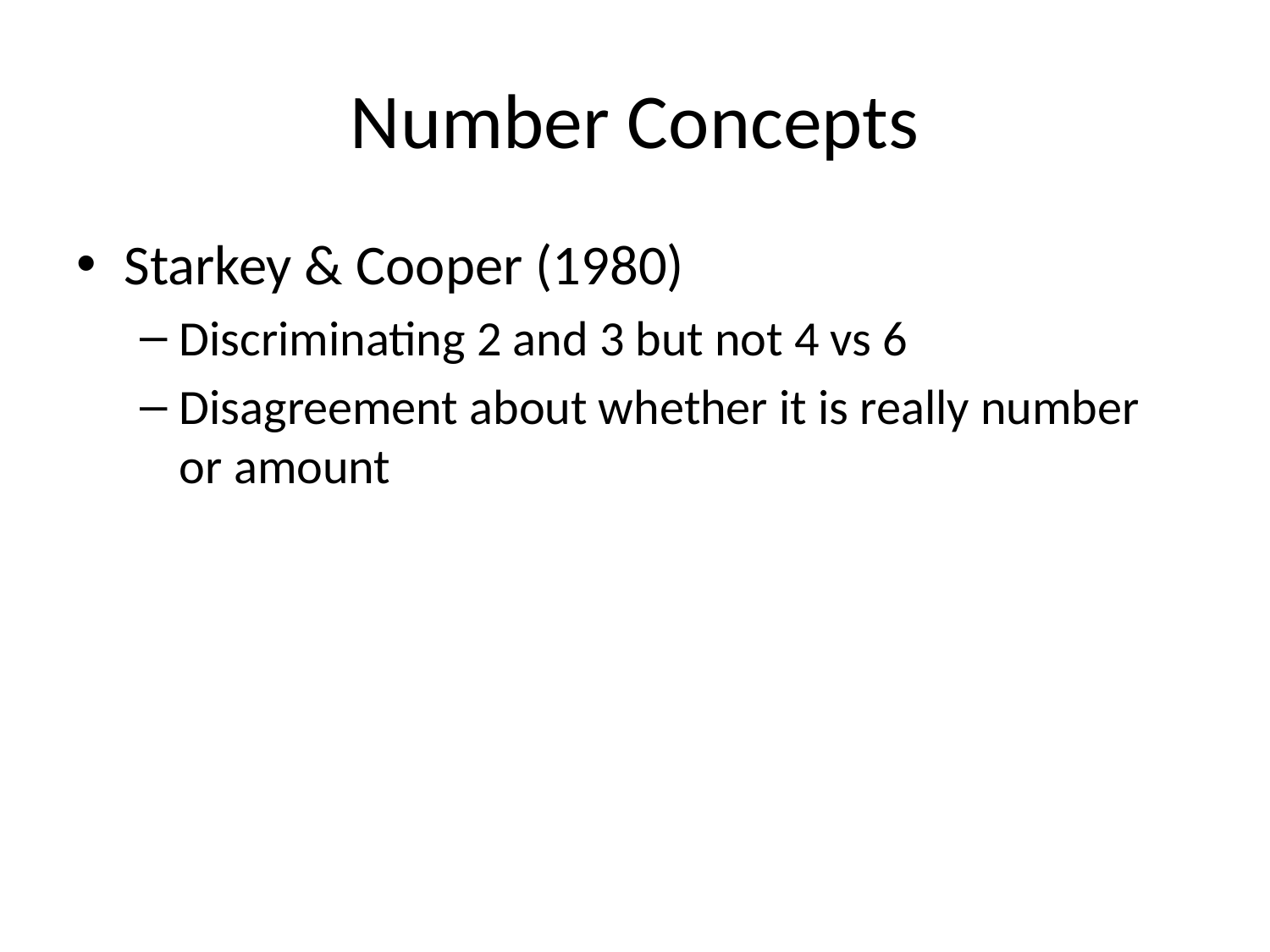

# Number Concepts
Starkey & Cooper (1980)
Discriminating 2 and 3 but not 4 vs 6
Disagreement about whether it is really number or amount